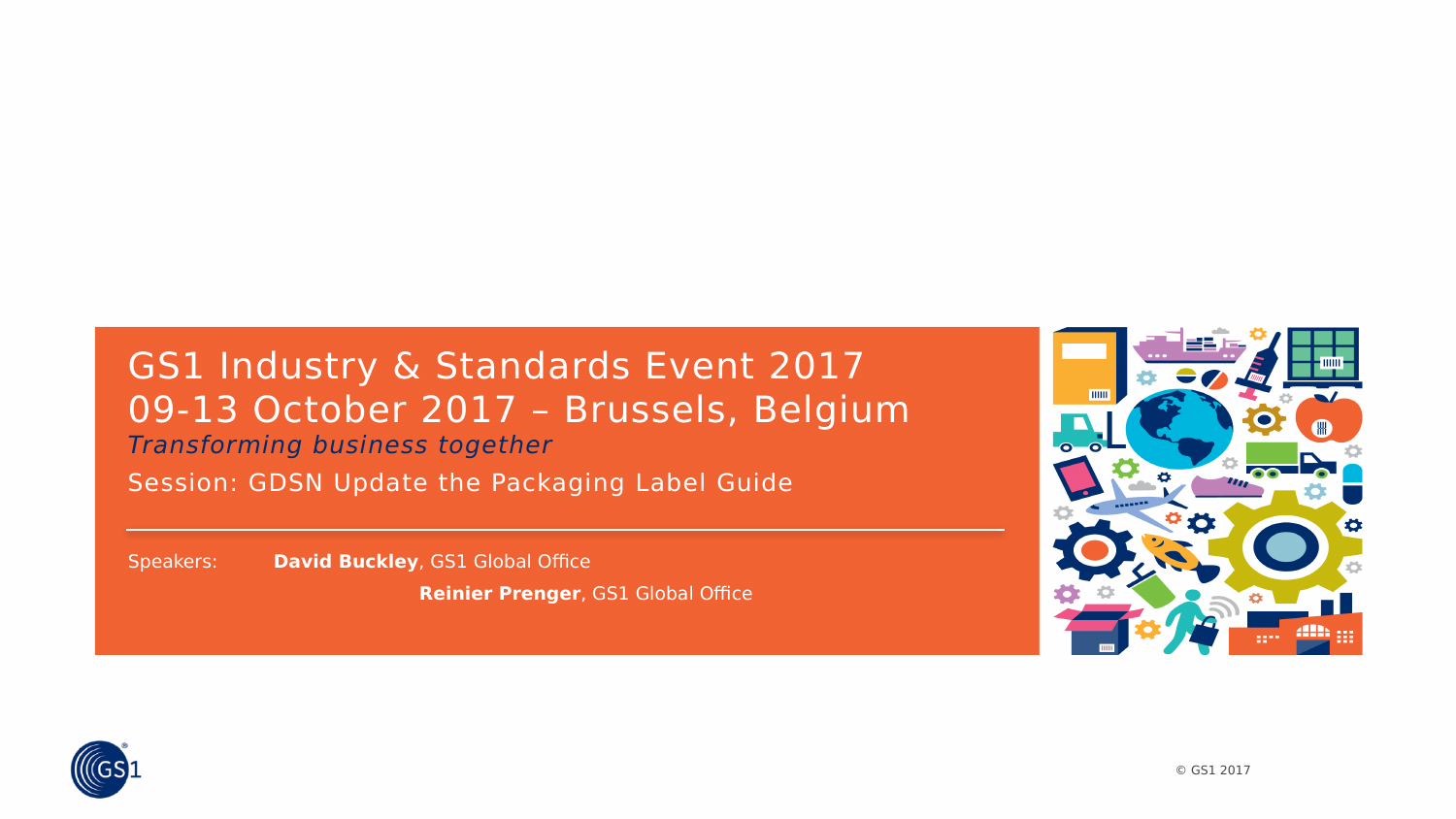

# GS1 Industry & Standards Event 2017 09-13 October 2017 – Brussels, Belgium Transforming business together
Session: GDSN Update the Packaging Label Guide
Speakers: 	David Buckley, GS1 Global Office
		Reinier Prenger, GS1 Global Office